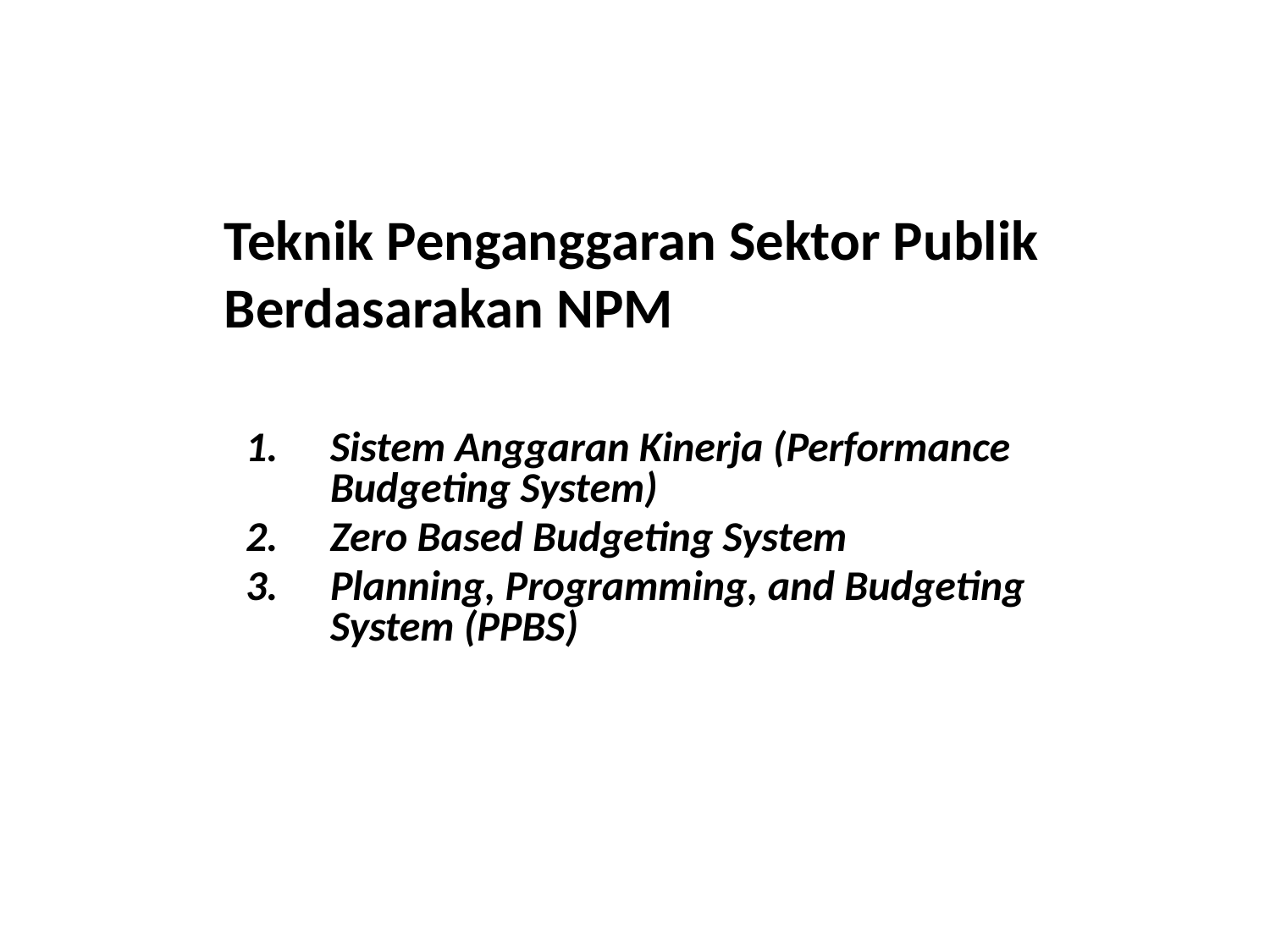

# Teknik Penganggaran Sektor Publik Berdasarakan NPM
Sistem Anggaran Kinerja (Performance Budgeting System)
Zero Based Budgeting System
Planning, Programming, and Budgeting System (PPBS)